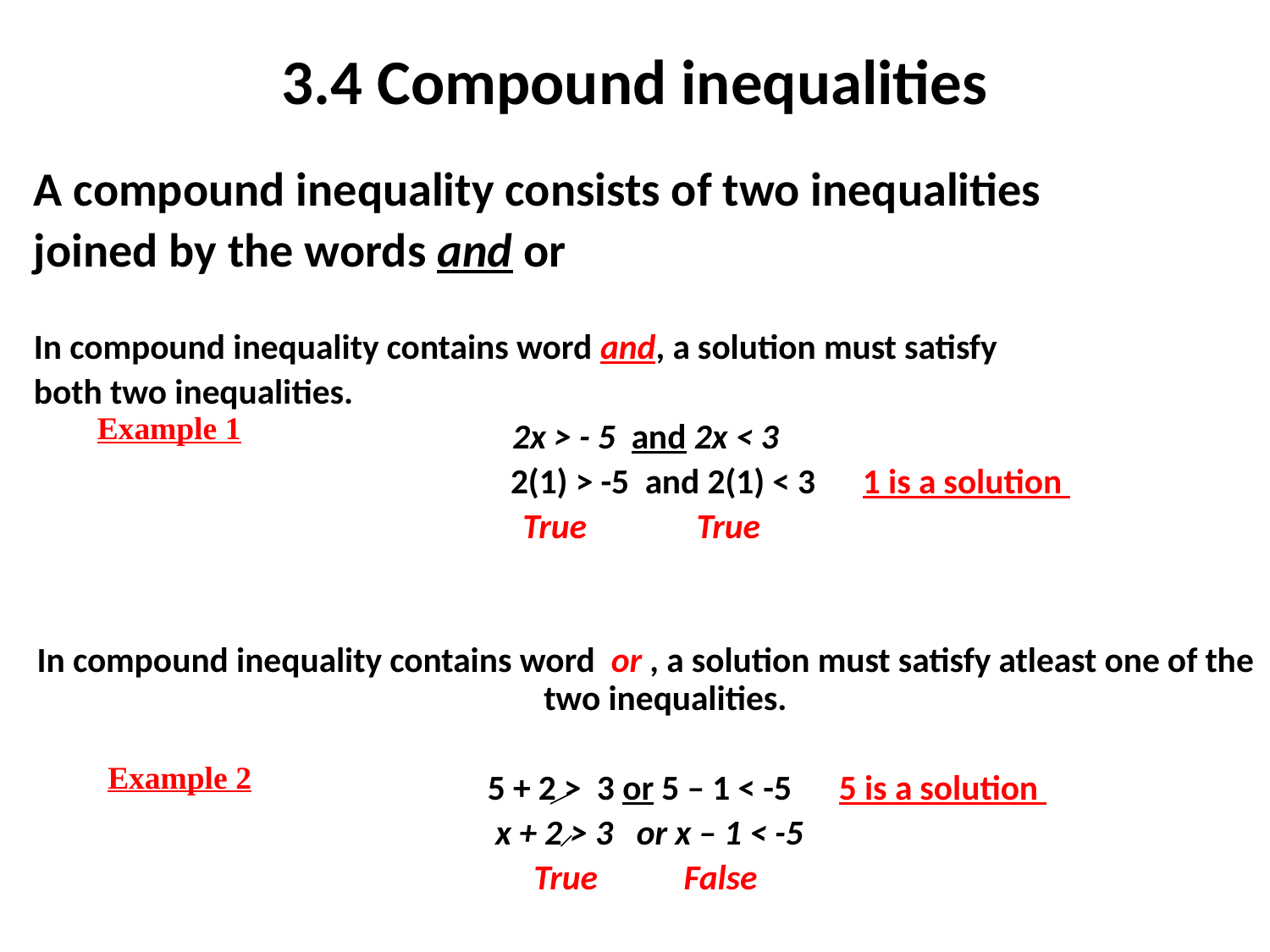

# 3.4 Compound inequalities
A compound inequality consists of two inequalities
joined by the words and or

In compound inequality contains word and, a solution must satisfy
both two inequalities.
2x > - 5  and 2x < 3
                                     2(1) > -5  and 2(1) < 3      1 is a solution
True              True

In compound inequality contains word  or , a solution must satisfy atleast one of the two inequalities.

                               5 + 2 >  3 or 5 – 1 < -5      5 is a solution
 x + 2 > 3   or x – 1 < -5
True           False

Example 1
Example 2